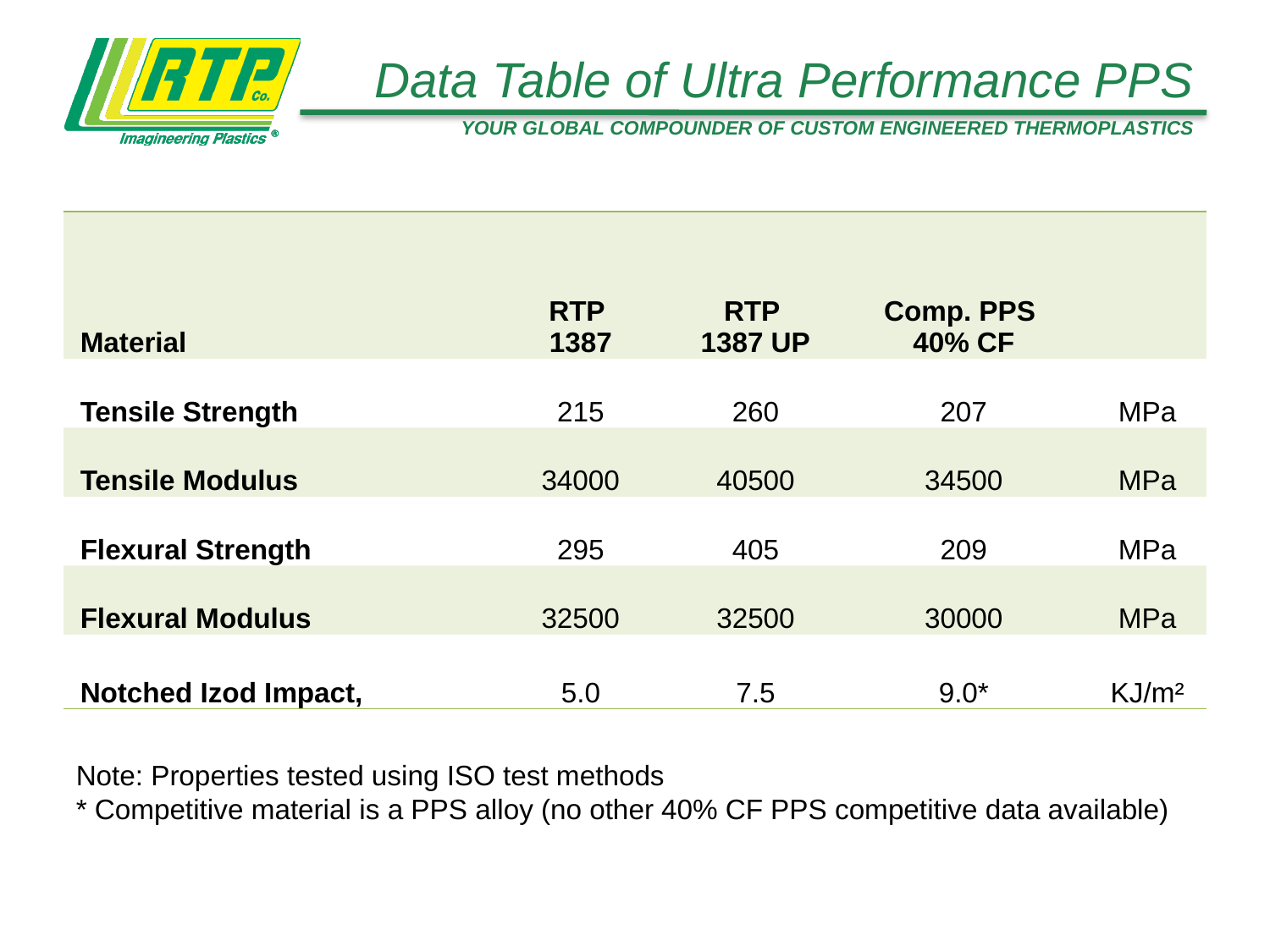

# Data Table of Ultra Performance PPS
| Material | RTP 1387 | RTP 1387 UP | Comp. PPS 40% CF |  |
| --- | --- | --- | --- | --- |
| Tensile Strength | 215 | 260 | 207 | MPa |
| Tensile Modulus | 34000 | 40500 | 34500 | MPa |
| Flexural Strength | 295 | 405 | 209 | MPa |
| Flexural Modulus | 32500 | 32500 | 30000 | MPa |
| Notched Izod Impact, | 5.0 | 7.5 | 9.0\* | KJ/m² |
Note: Properties tested using ISO test methods
* Competitive material is a PPS alloy (no other 40% CF PPS competitive data available)